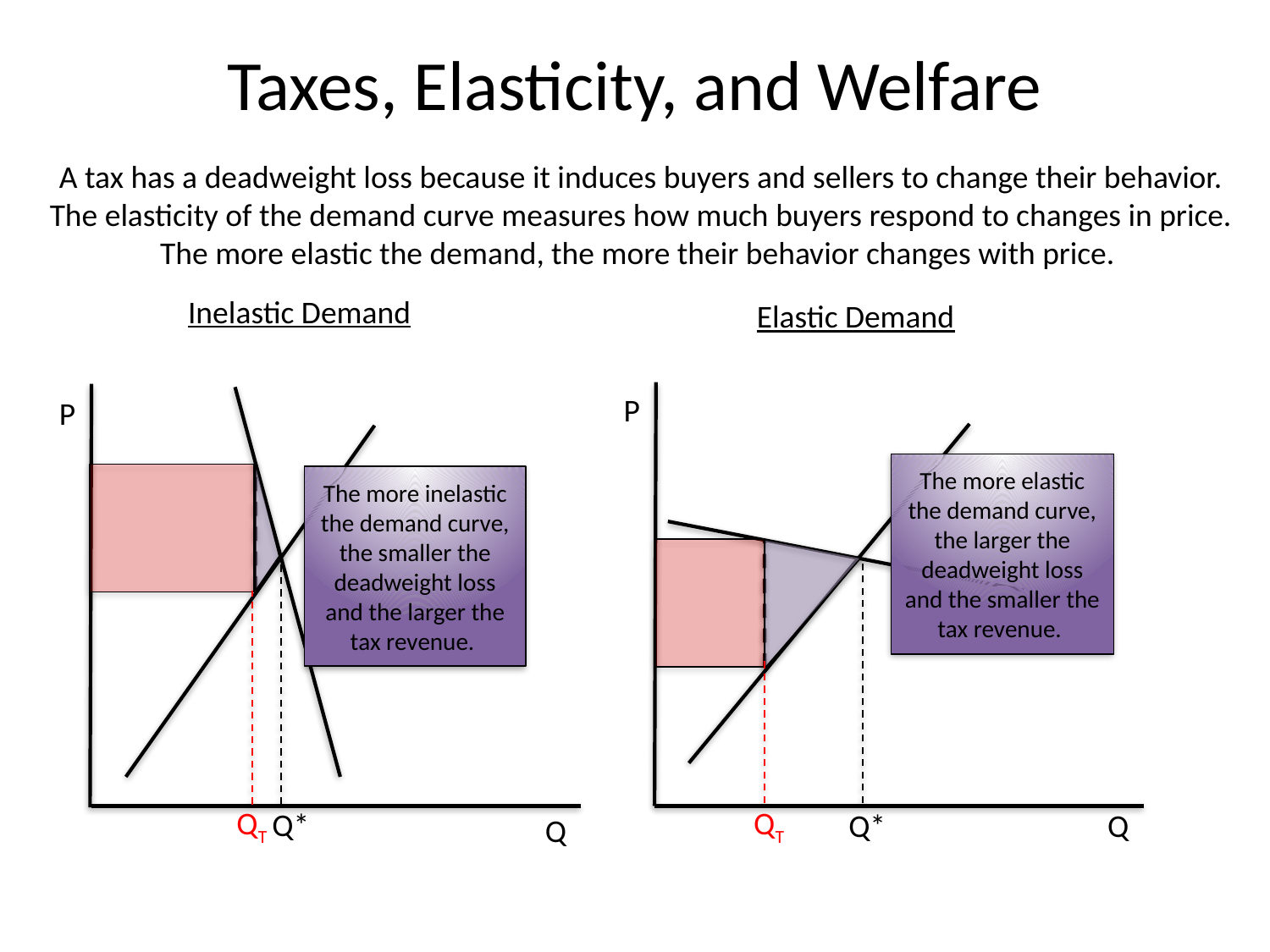

Taxes, Elasticity, and Welfare
A tax has a deadweight loss because it induces buyers and sellers to change their behavior. The elasticity of the demand curve measures how much buyers respond to changes in price. The more elastic the demand, the more their behavior changes with price.
Inelastic Demand
Elastic Demand
P
P
The more elastic the demand curve, the larger the deadweight loss and the smaller the tax revenue.

The more inelastic the demand curve, the smaller the deadweight loss and the larger the tax revenue.

QT
QT
Q*
Q*
Q
Q